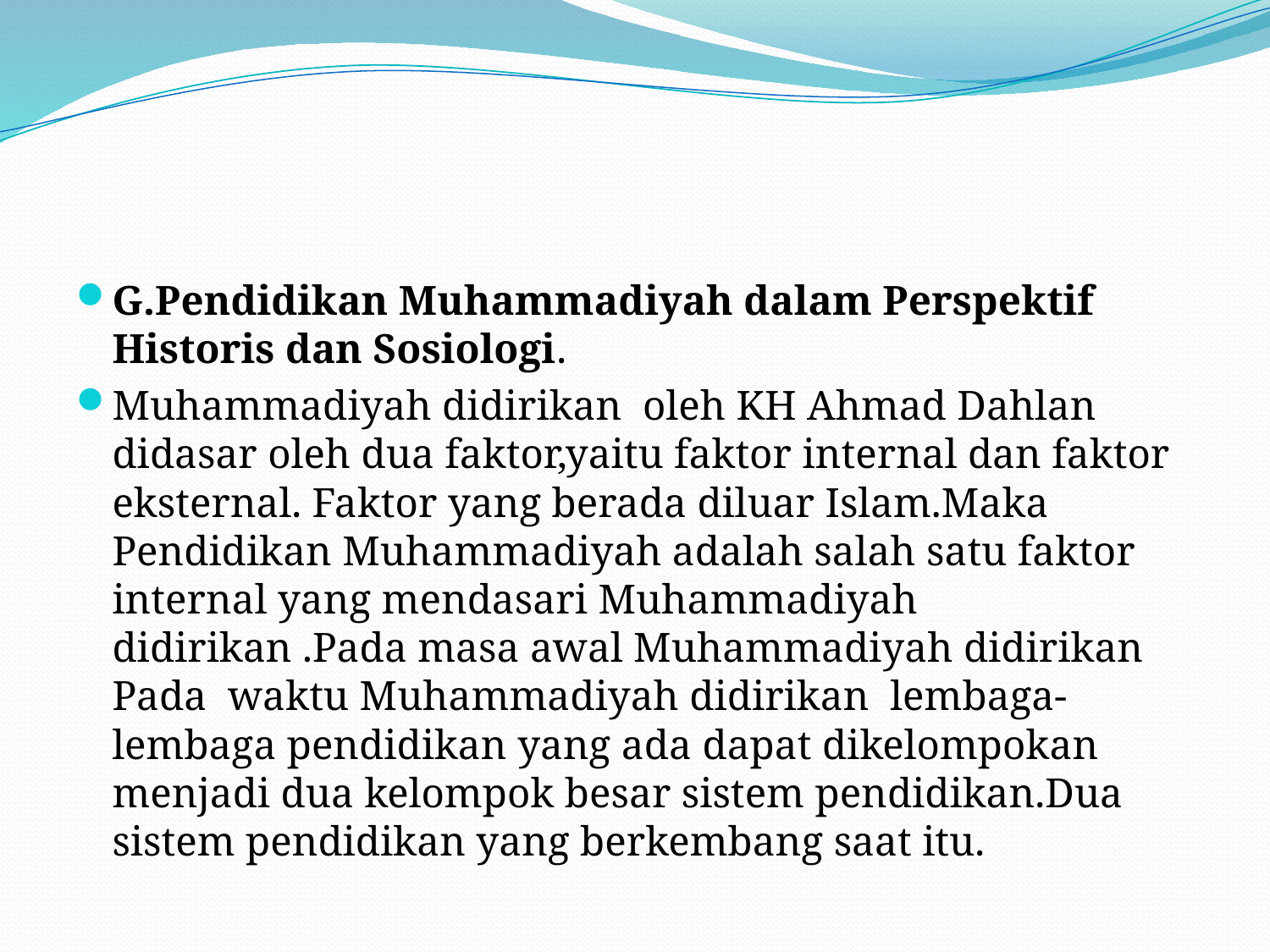

#
G.Pendidikan Muhammadiyah dalam Perspektif Historis dan Sosiologi.
Muhammadiyah didirikan  oleh KH Ahmad Dahlan  didasar oleh dua faktor,yaitu faktor internal dan faktor eksternal. Faktor yang berada diluar Islam.Maka Pendidikan Muhammadiyah adalah salah satu faktor internal yang mendasari Muhammadiyah didirikan .Pada masa awal Muhammadiyah didirikan  Pada  waktu Muhammadiyah didirikan  lembaga-lembaga pendidikan yang ada dapat dikelompokan menjadi dua kelompok besar sistem pendidikan.Dua sistem pendidikan yang berkembang saat itu.